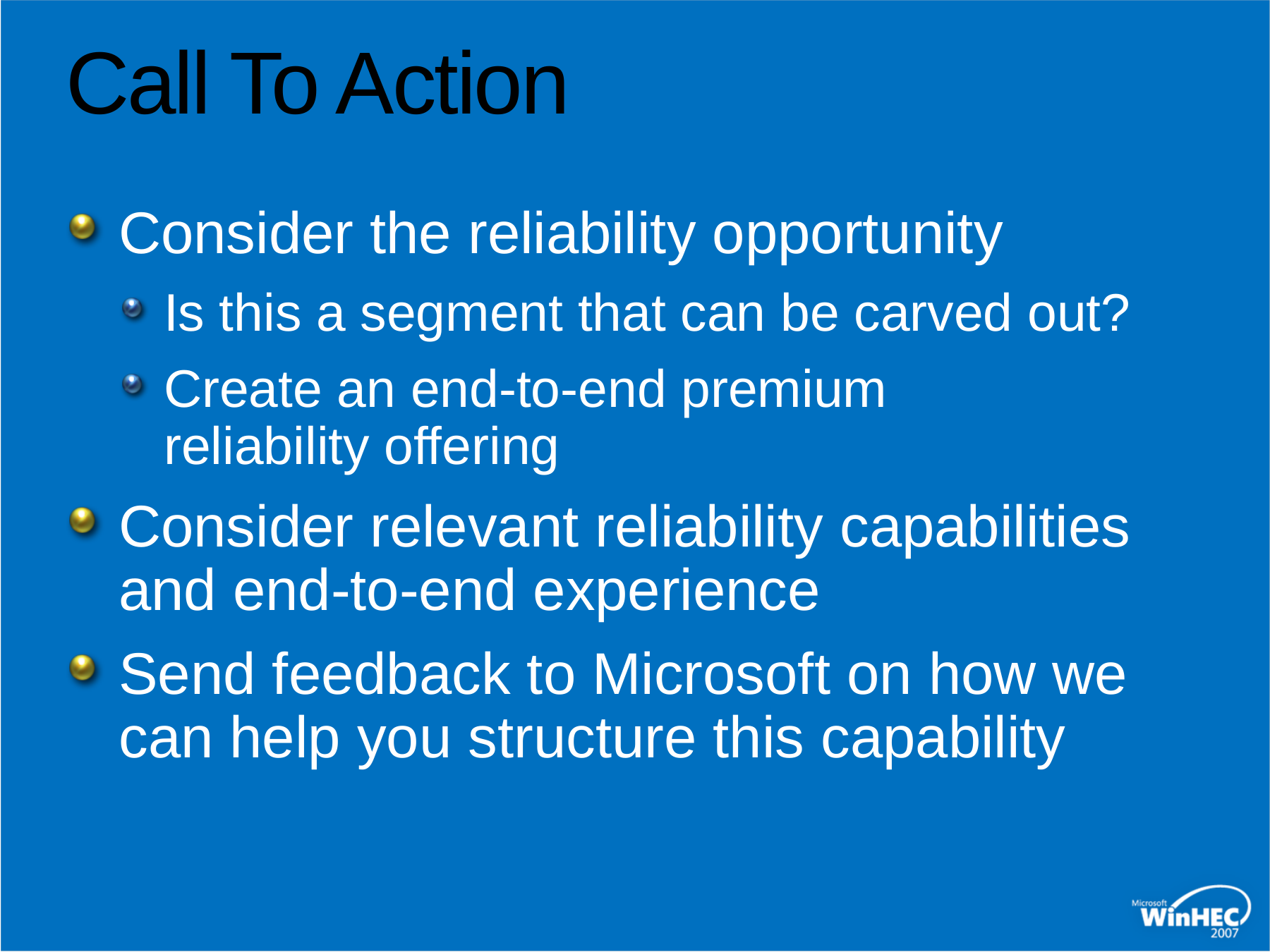

# Call To Action
Consider the reliability opportunity
Is this a segment that can be carved out?
Create an end-to-end premium reliability offering
Consider relevant reliability capabilities and end-to-end experience
Send feedback to Microsoft on how we can help you structure this capability